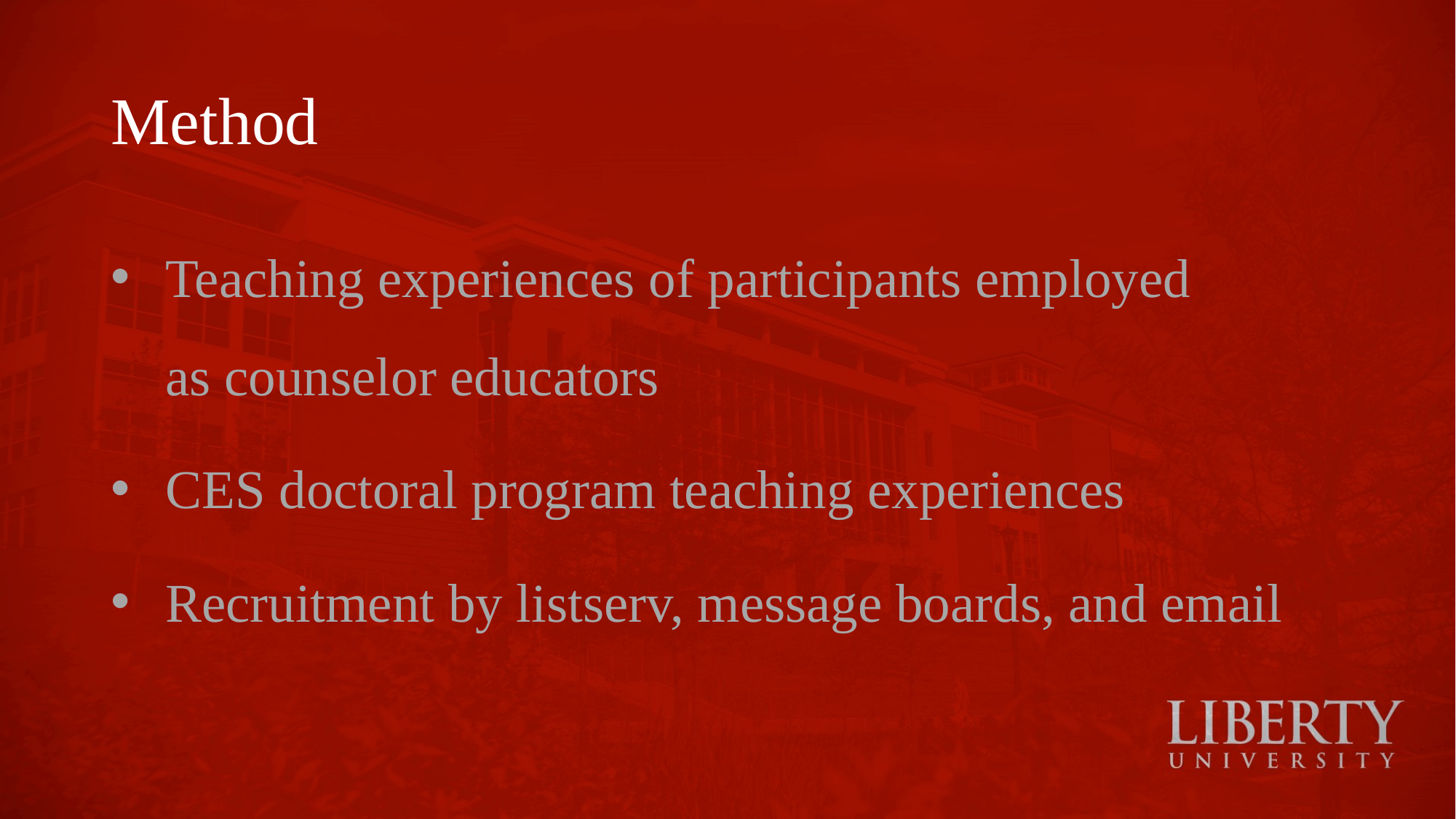

# Method
Teaching experiences of participants employed as counselor educators
CES doctoral program teaching experiences
Recruitment by listserv, message boards, and email